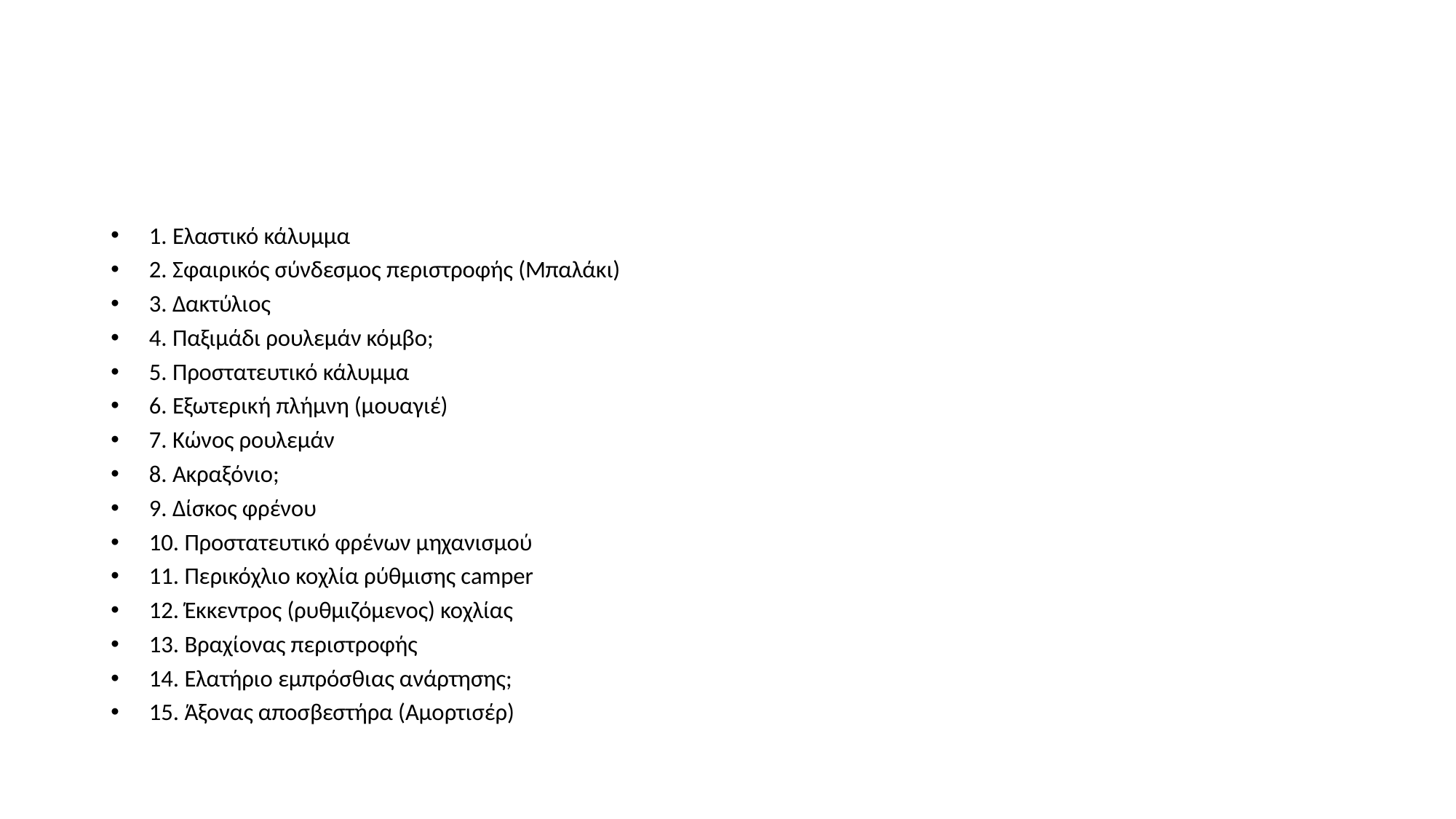

#
1. Ελαστικό κάλυµµα
2. Σφαιρικός σύνδεσµος περιστροφής (Μπαλάκι)
3. Δακτύλιος
4. Παξιµάδι ρουλεµάν κόµβο;
5. Προστατευτικό κάλυµµα
6. Εξωτερική πλήµνη (µουαγιέ)
7. Κώνος ρουλεµάν
8. Ακραξόνιο;
9. Δίσκος φρένου
10. Προστατευτικό φρένων µηχανισµού
11. Περικόχλιο κοχλία ρύθµισης camper
12. Έκκεντρος (ρυθµιζόµενος) κοχλίας
13. Βραχίονας περιστροφής
14. Ελατήριο εµπρόσθιας ανάρτησης;
15. Άξονας αποσβεστήρα (Αµορτισέρ)